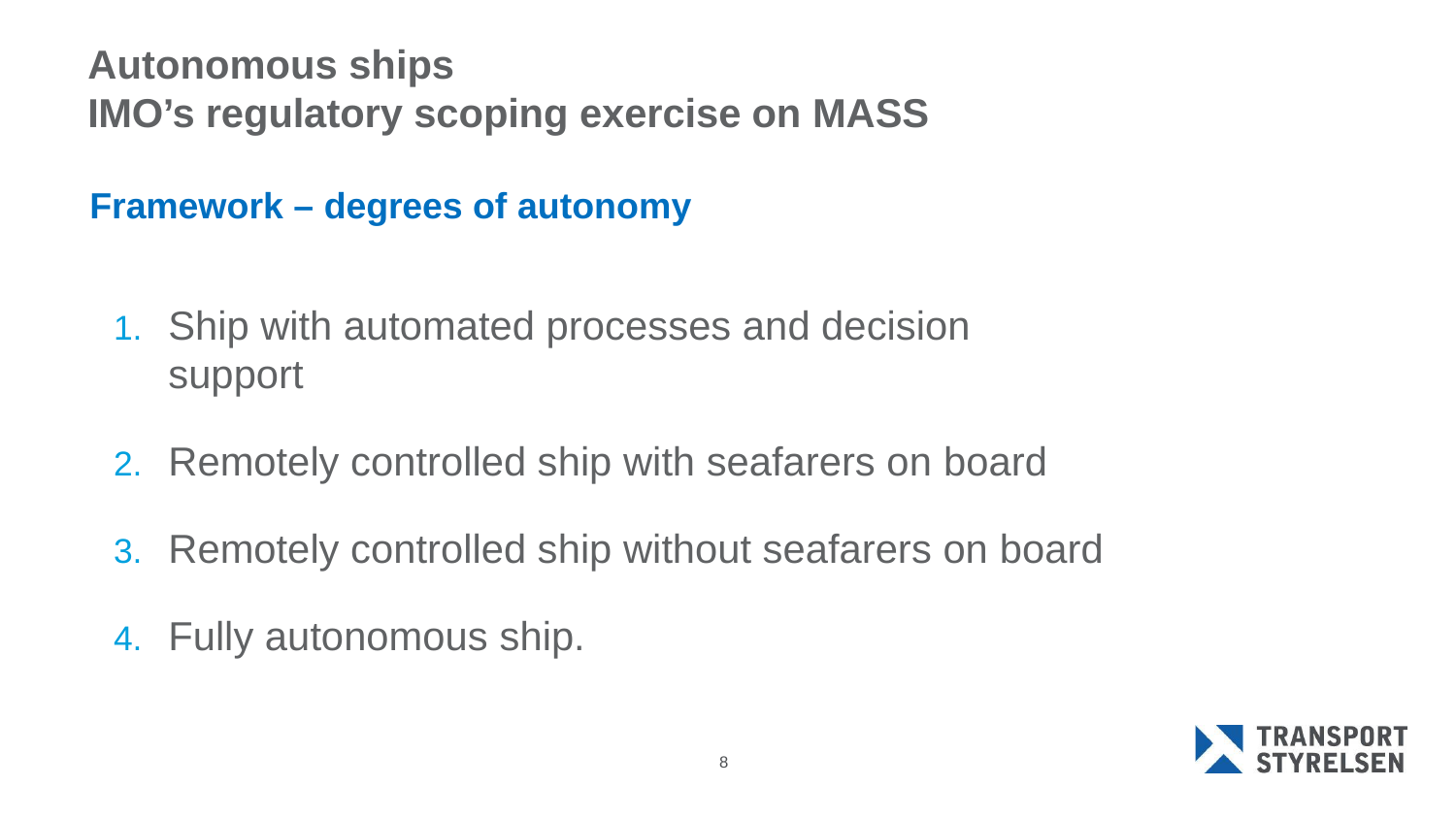

# Autonomous ships
IMO’s regulatory scoping exercise on MASS
Framework – degrees of autonomy

Ship with automated processes and decision support
Remotely controlled ship with seafarers on board
Remotely controlled ship without seafarers on board
Fully autonomous ship.
8